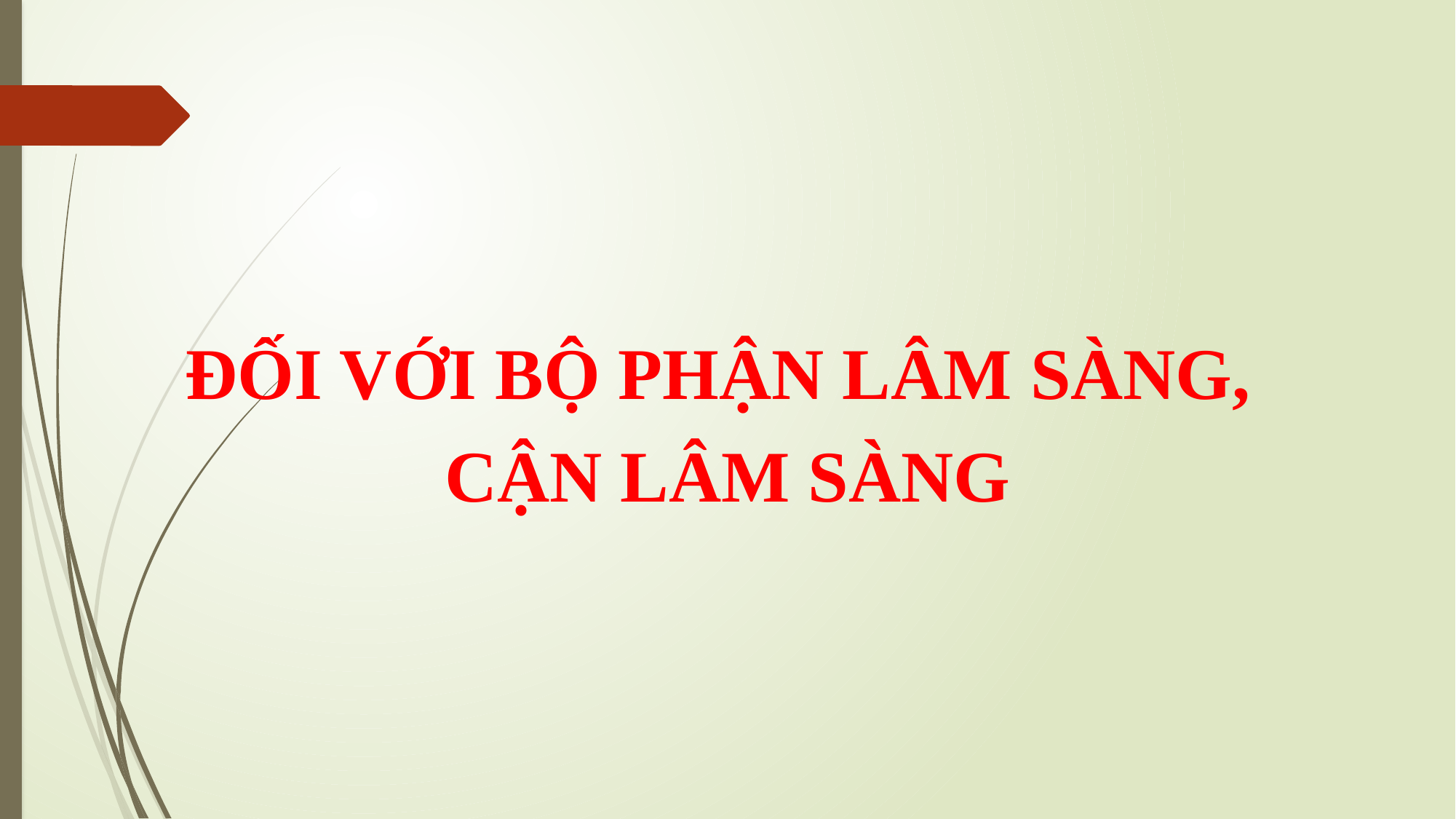

ĐỐI VỚI BỘ PHẬN LÂM SÀNG,
CẬN LÂM SÀNG